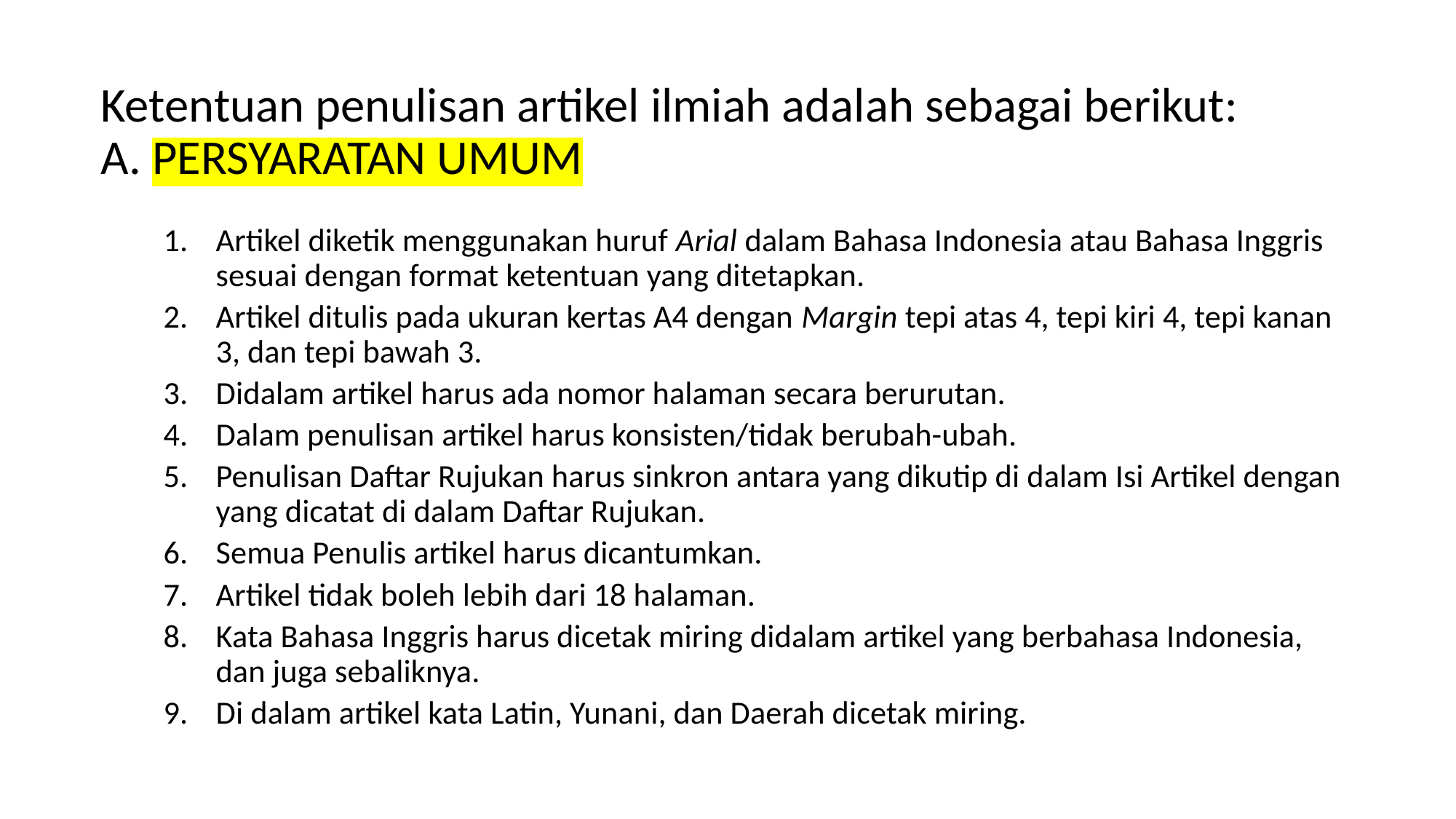

# Ketentuan penulisan artikel ilmiah adalah sebagai berikut: A. PERSYARATAN UMUM
Artikel diketik menggunakan huruf Arial dalam Bahasa Indonesia atau Bahasa Inggris sesuai dengan format ketentuan yang ditetapkan.
Artikel ditulis pada ukuran kertas A4 dengan Margin tepi atas 4, tepi kiri 4, tepi kanan 3, dan tepi bawah 3.
Didalam artikel harus ada nomor halaman secara berurutan.
Dalam penulisan artikel harus konsisten/tidak berubah-ubah.
Penulisan Daftar Rujukan harus sinkron antara yang dikutip di dalam Isi Artikel dengan yang dicatat di dalam Daftar Rujukan.
Semua Penulis artikel harus dicantumkan.
Artikel tidak boleh lebih dari 18 halaman.
Kata Bahasa Inggris harus dicetak miring didalam artikel yang berbahasa Indonesia, dan juga sebaliknya.
Di dalam artikel kata Latin, Yunani, dan Daerah dicetak miring.